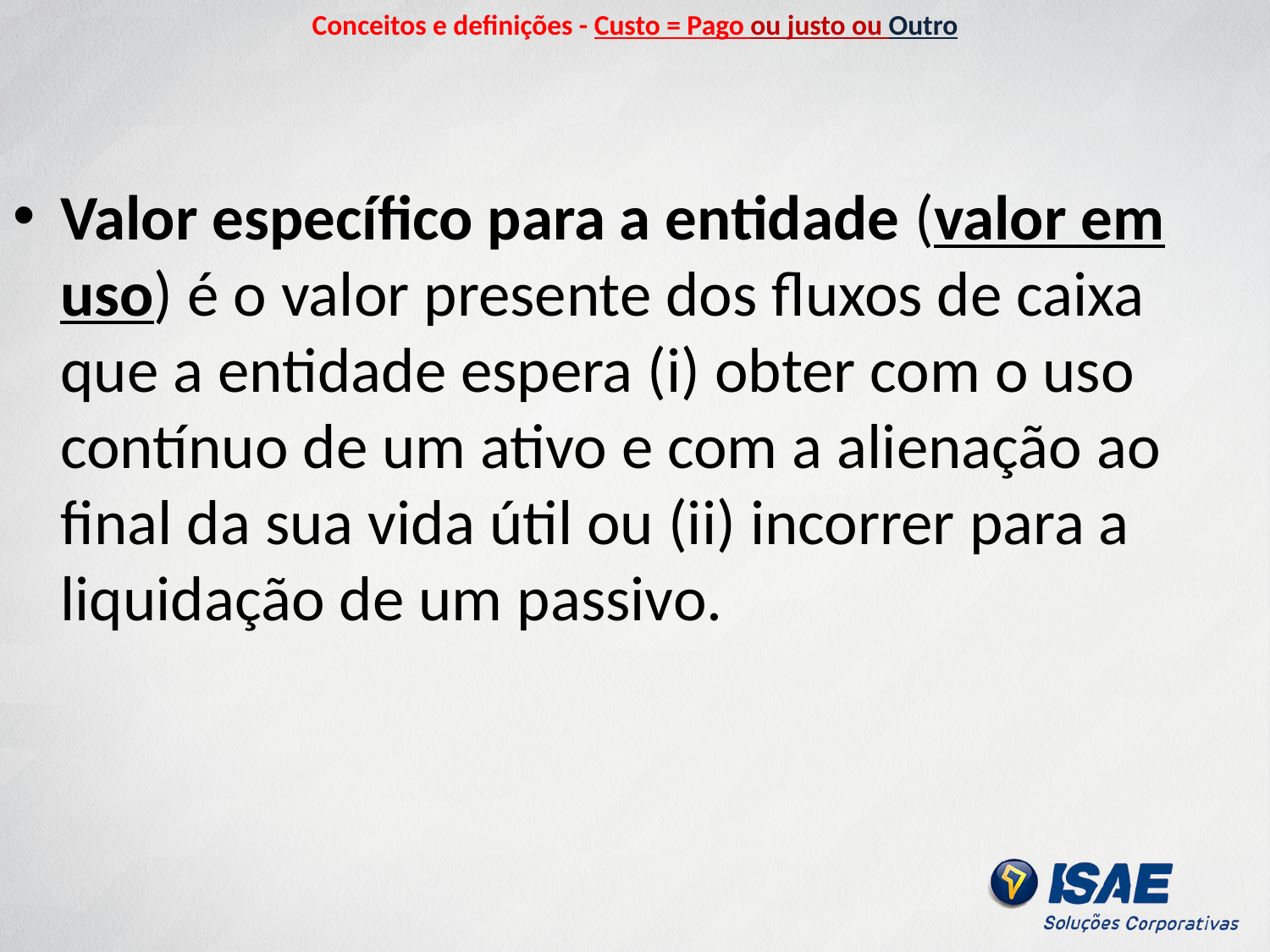

# Conceitos e definições - Custo = Pago ou justo ou Outro

Valor específico para a entidade (valor em uso) é o valor presente dos fluxos de caixa que a entidade espera (i) obter com o uso contínuo de um ativo e com a alienação ao final da sua vida útil ou (ii) incorrer para a liquidação de um passivo.